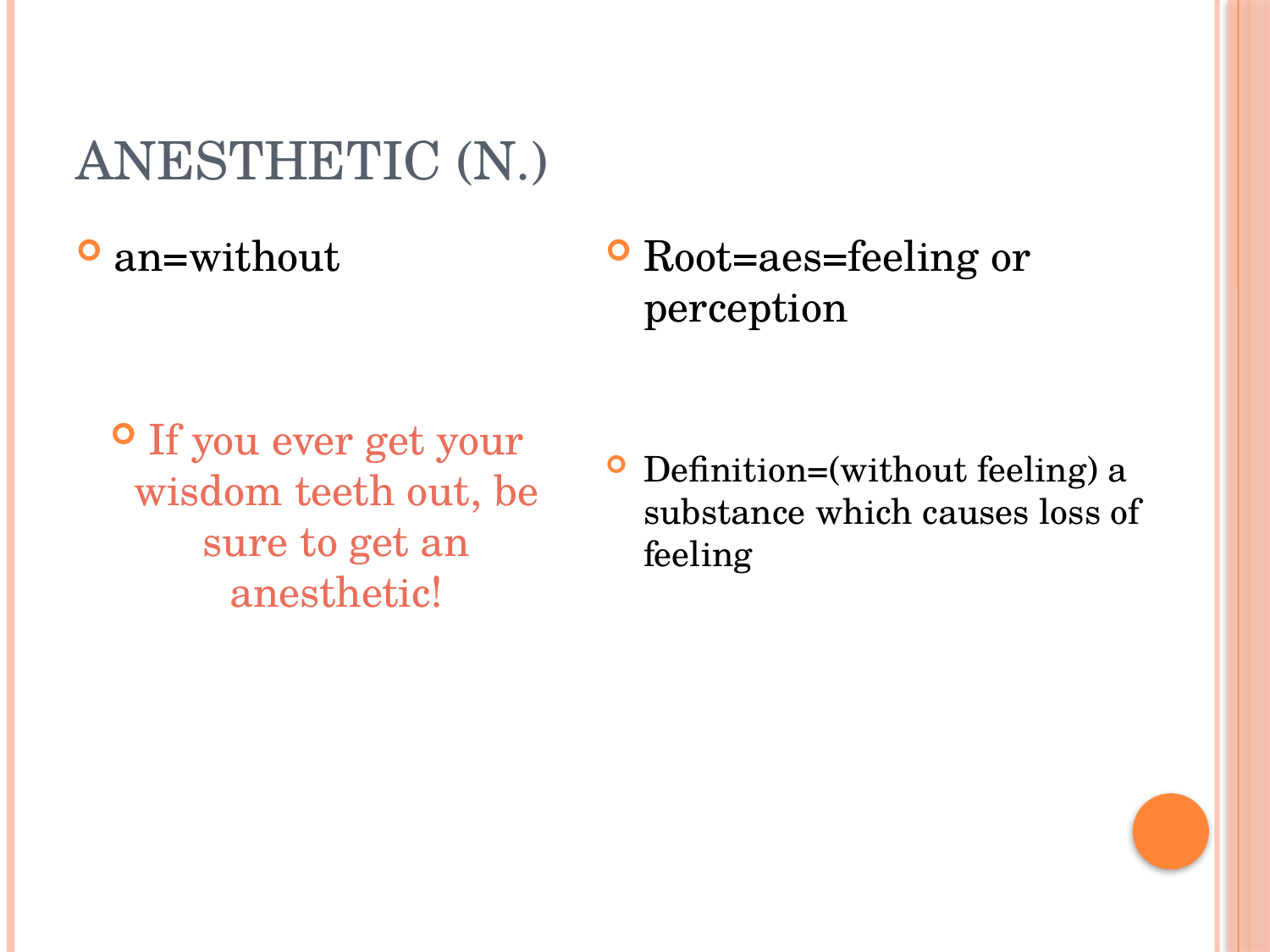

# Anesthetic (n.)
an=without

If you ever get your wisdom teeth out, be sure to get an anesthetic!
Root=aes=feeling or perception

Definition=(without feeling) a substance which causes loss of feeling